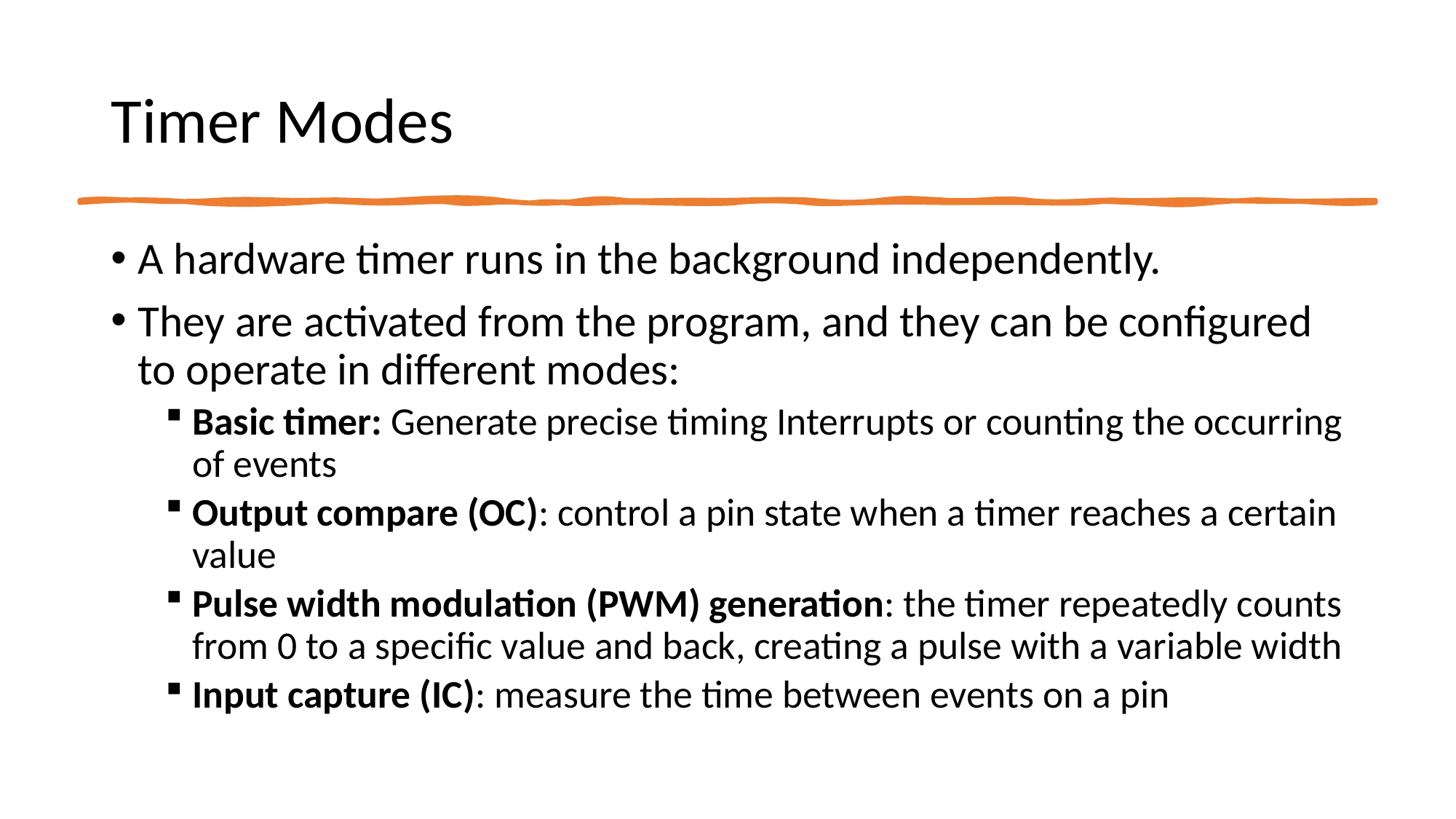

# Timer Modes

A hardware timer runs in the background independently.
They are activated from the program, and they can be configured to operate in different modes:
Basic timer: Generate precise timing Interrupts or counting the occurring of events
Output compare (OC): control a pin state when a timer reaches a certain value
Pulse width modulation (PWM) generation: the timer repeatedly counts from 0 to a specific value and back, creating a pulse with a variable width
Input capture (IC): measure the time between events on a pin